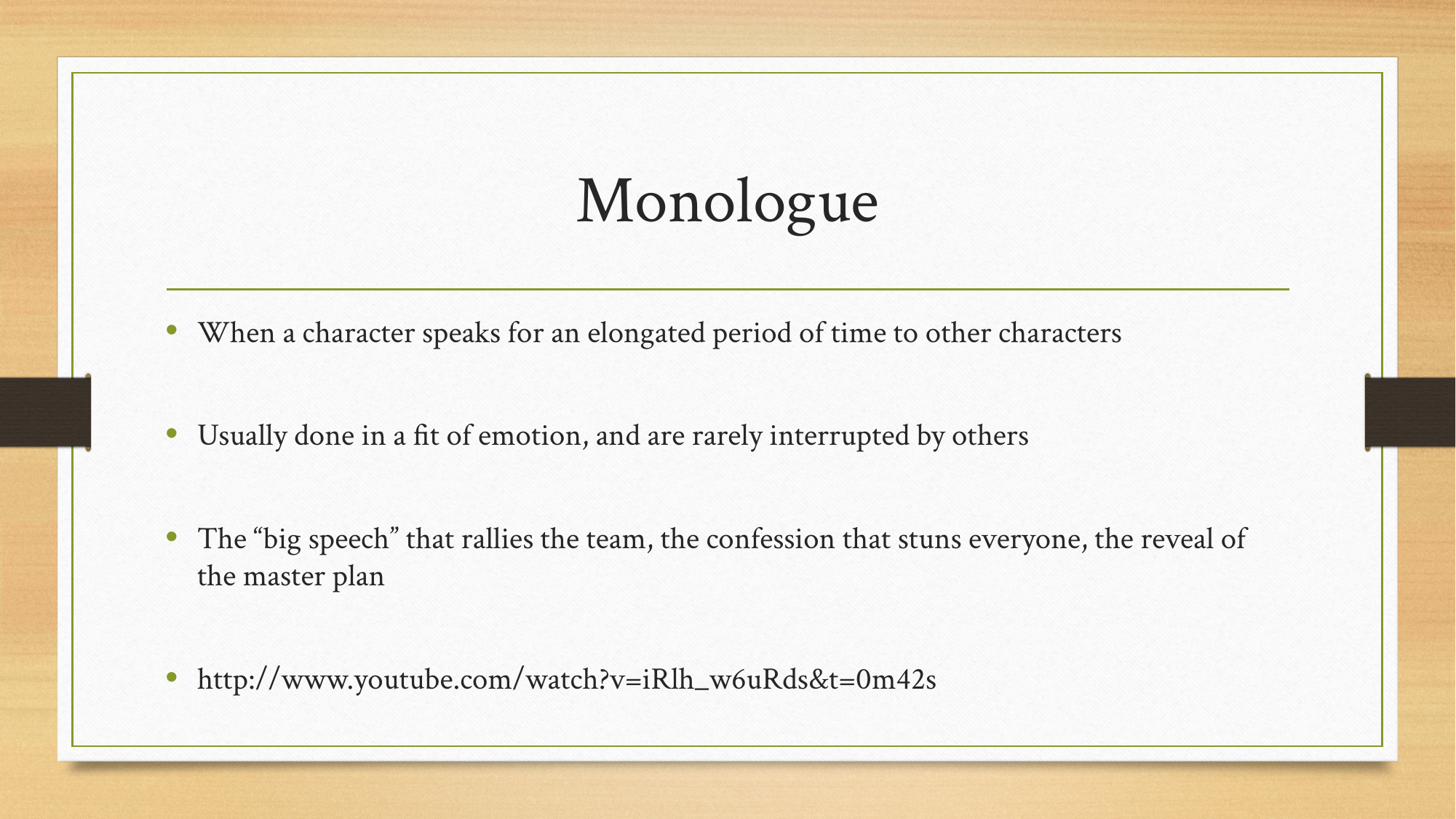

# Monologue
When a character speaks for an elongated period of time to other characters

Usually done in a fit of emotion, and are rarely interrupted by others

The “big speech” that rallies the team, the confession that stuns everyone, the reveal of the master plan

http://www.youtube.com/watch?v=iRlh_w6uRds&t=0m42s